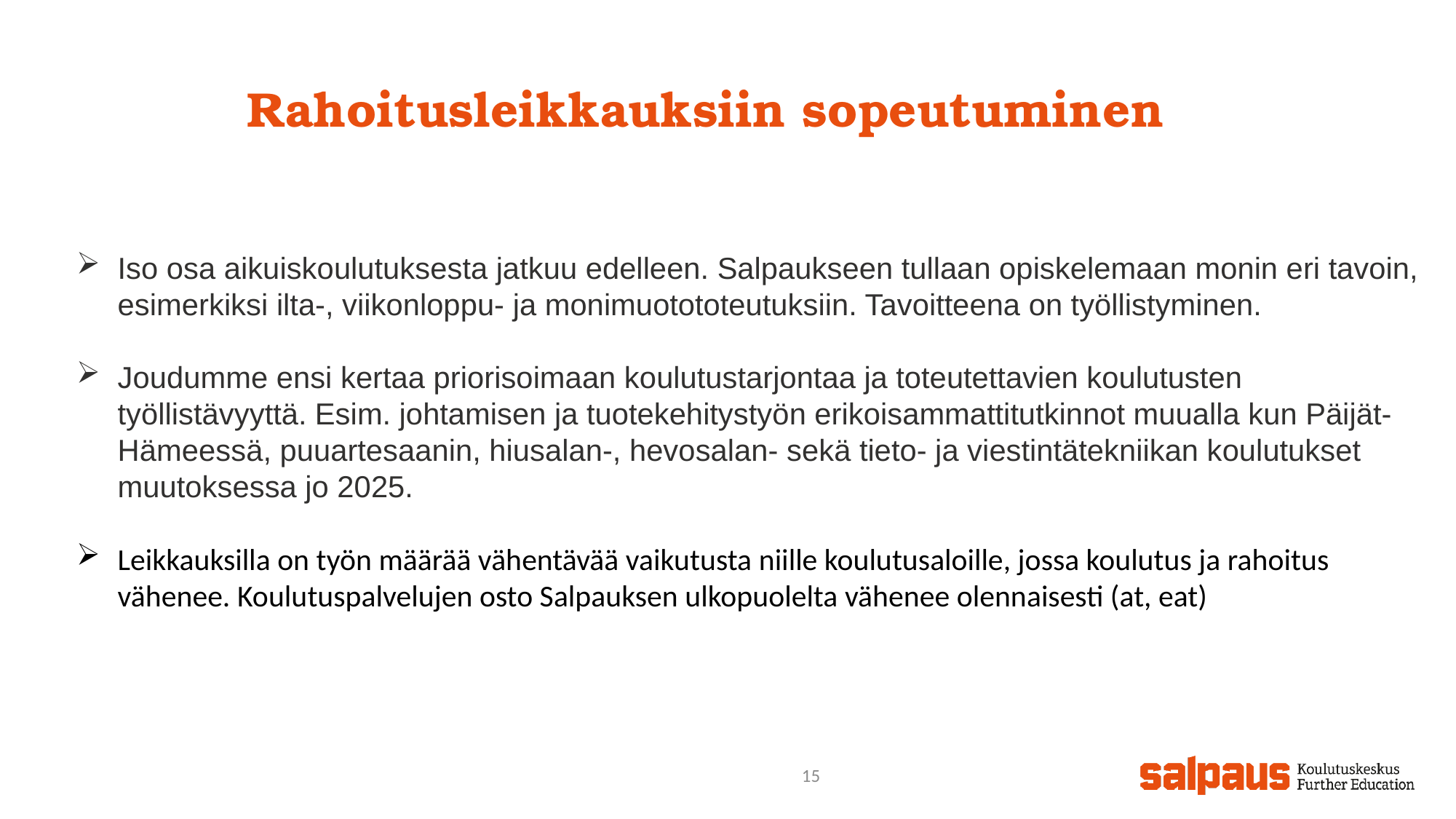

# Rahoitusleikkauksiin sopeutuminen
Iso osa aikuiskoulutuksesta jatkuu edelleen. Salpaukseen tullaan opiskelemaan monin eri tavoin, esimerkiksi ilta-, viikonloppu- ja monimuotototeutuksiin. Tavoitteena on työllistyminen.

Joudumme ensi kertaa priorisoimaan koulutustarjontaa ja toteutettavien koulutusten työllistävyyttä. Esim. johtamisen ja tuotekehitystyön erikoisammattitutkinnot muualla kun Päijät-Hämeessä, puuartesaanin, hiusalan-, hevosalan- sekä tieto- ja viestintätekniikan koulutukset muutoksessa jo 2025.

Leikkauksilla on työn määrää vähentävää vaikutusta niille koulutusaloille, jossa koulutus ja rahoitus vähenee. Koulutuspalvelujen osto Salpauksen ulkopuolelta vähenee olennaisesti (at, eat)

15